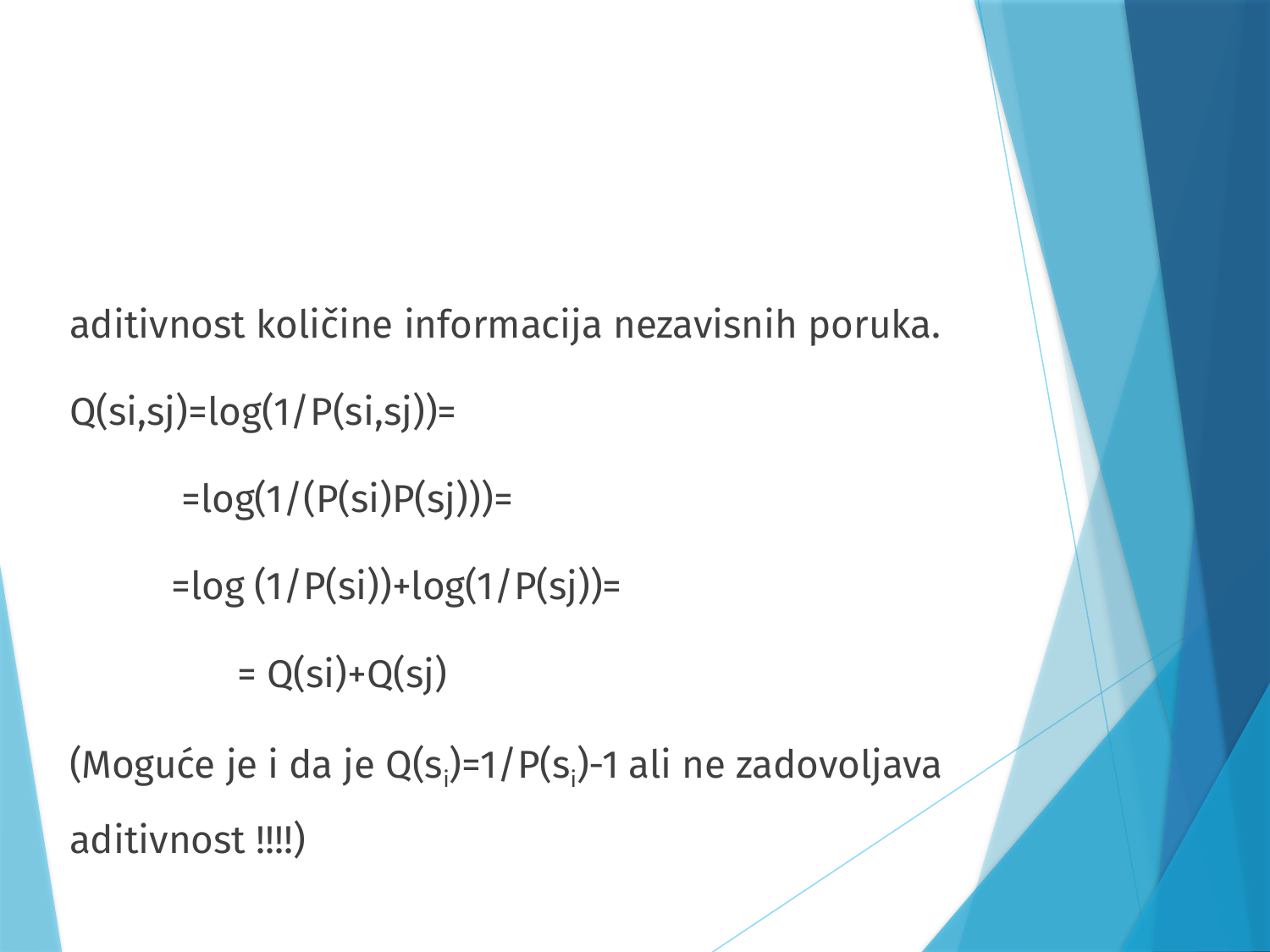

#
aditivnost količine informacija nezavisnih poruka.
Q(si,sj)=log(1/P(si,sj))=
           =log(1/(P(si)P(sj)))=
          =log (1/P(si))+log(1/P(sj))=
	    = Q(si)+Q(sj)
(Moguće je i da je Q(si)=1/P(si)-1 ali ne zadovoljava aditivnost !!!!)